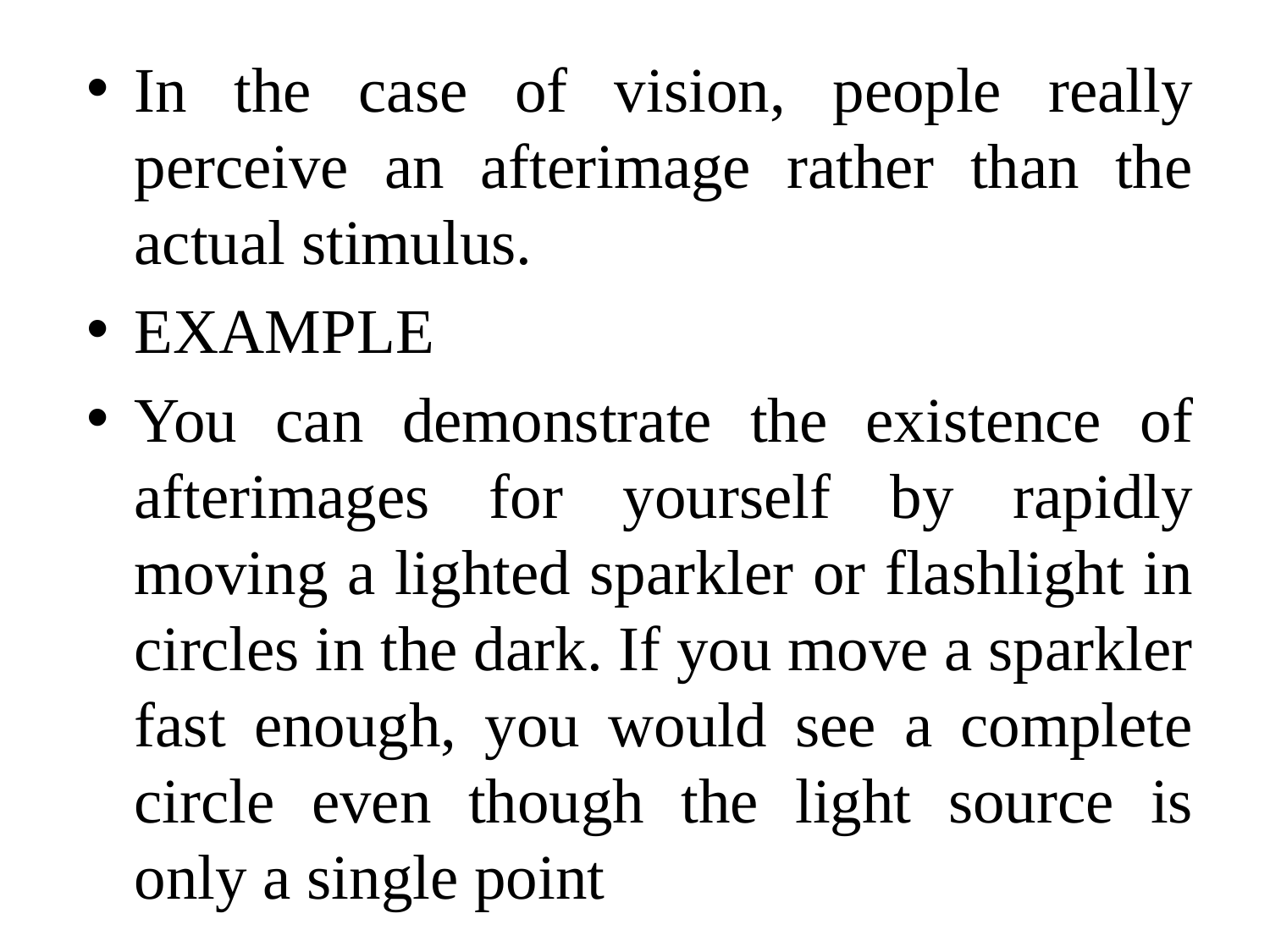

In the case of vision, people really perceive an afterimage rather than the actual stimulus.
EXAMPLE
You can demonstrate the existence of afterimages for yourself by rapidly moving a lighted sparkler or flashlight in circles in the dark. If you move a sparkler fast enough, you would see a complete circle even though the light source is only a single point